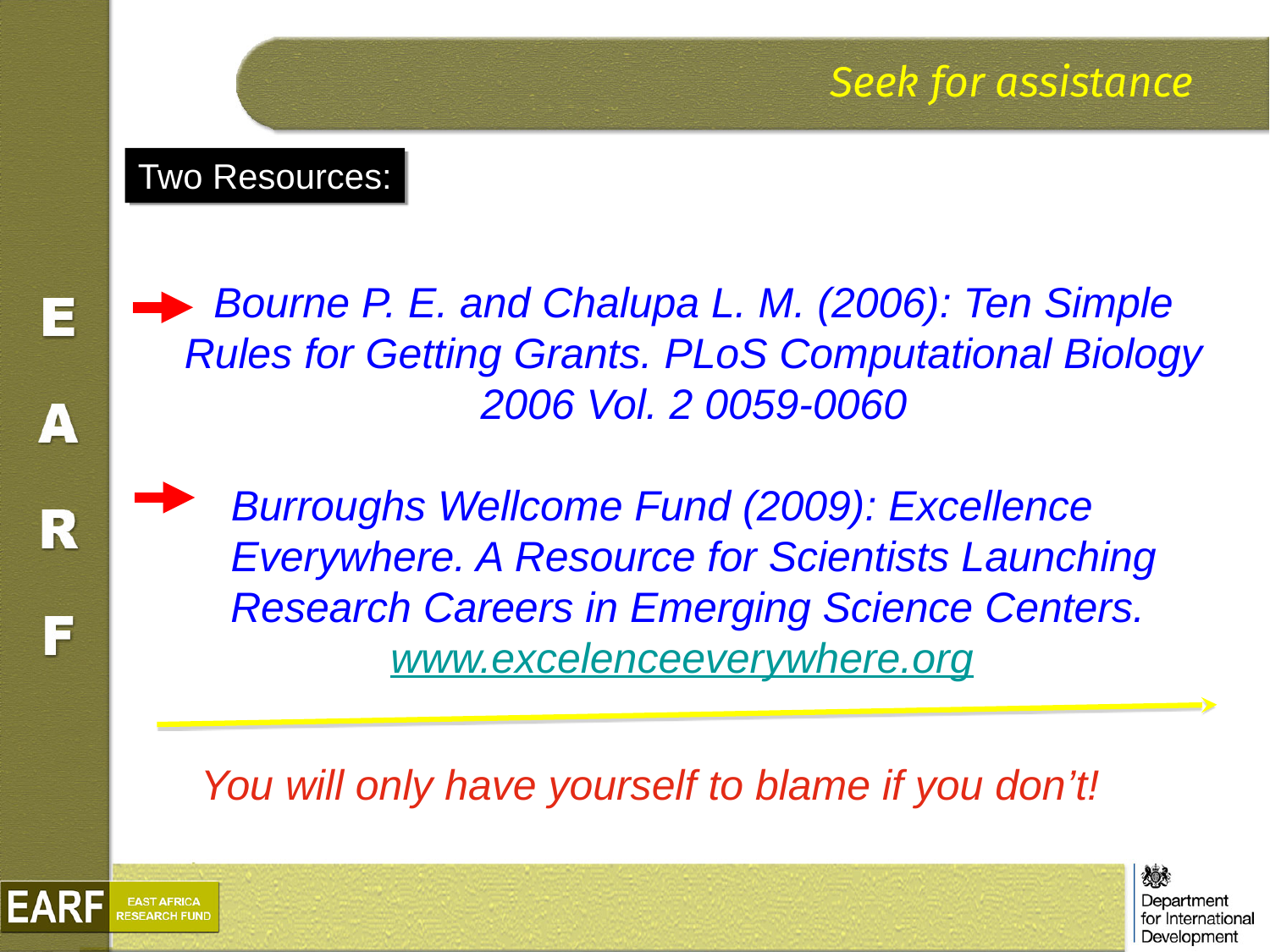

Seek for assistance
Two Resources:
	Bourne P. E. and Chalupa L. M. (2006): Ten Simple Rules for Getting Grants. PLoS Computational Biology 2006 Vol. 2 0059-0060

Burroughs Wellcome Fund (2009): Excellence Everywhere. A Resource for Scientists Launching Research Careers in Emerging Science Centers. www.excelenceeverywhere.org

You will only have yourself to blame if you don’t!